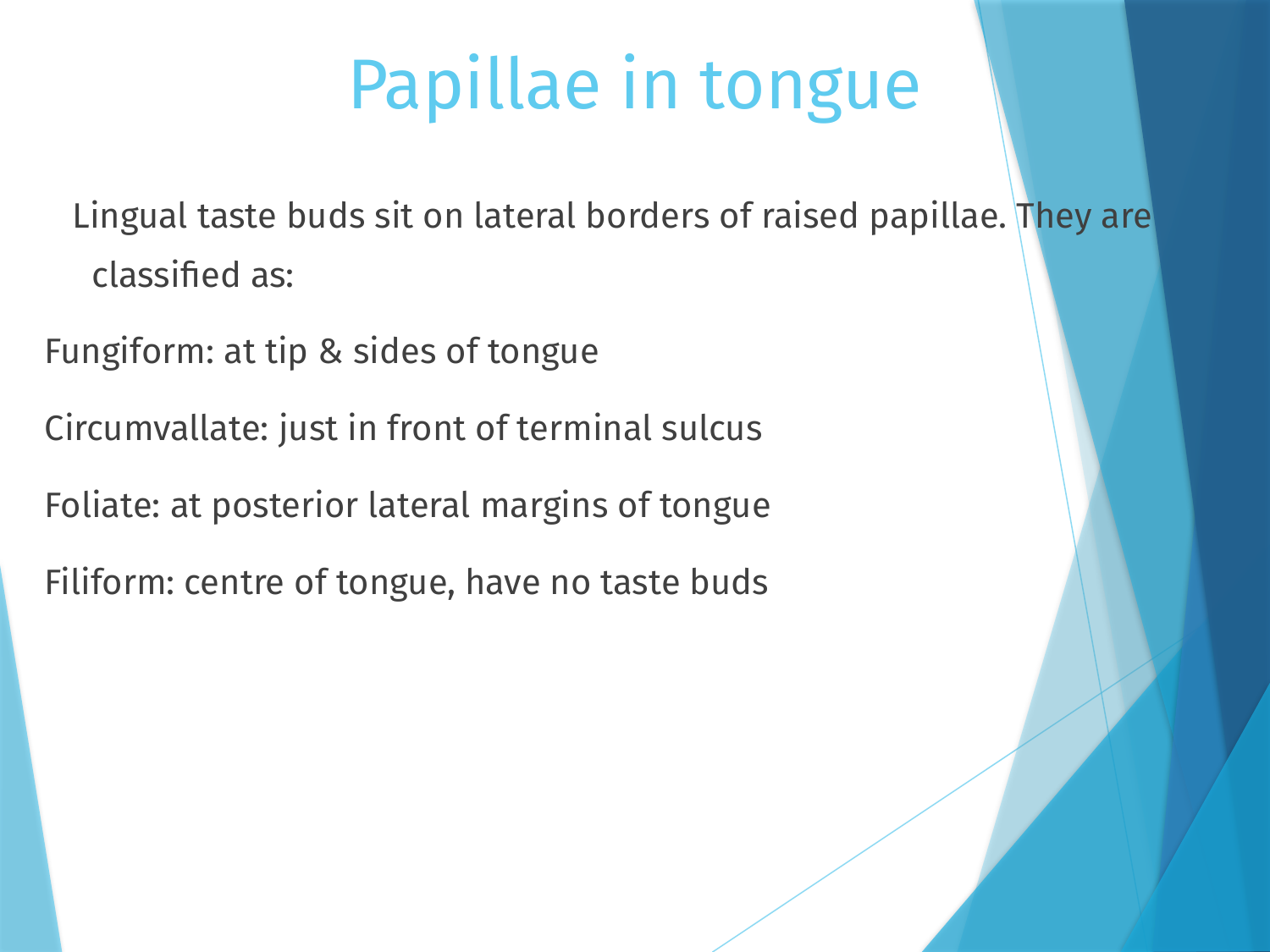

# Papillae in tongue
   Lingual taste buds sit on lateral borders of raised papillae. They are classified as:
Fungiform: at tip & sides of tongue
Circumvallate: just in front of terminal sulcus
Foliate: at posterior lateral margins of tongue
Filiform: centre of tongue, have no taste buds